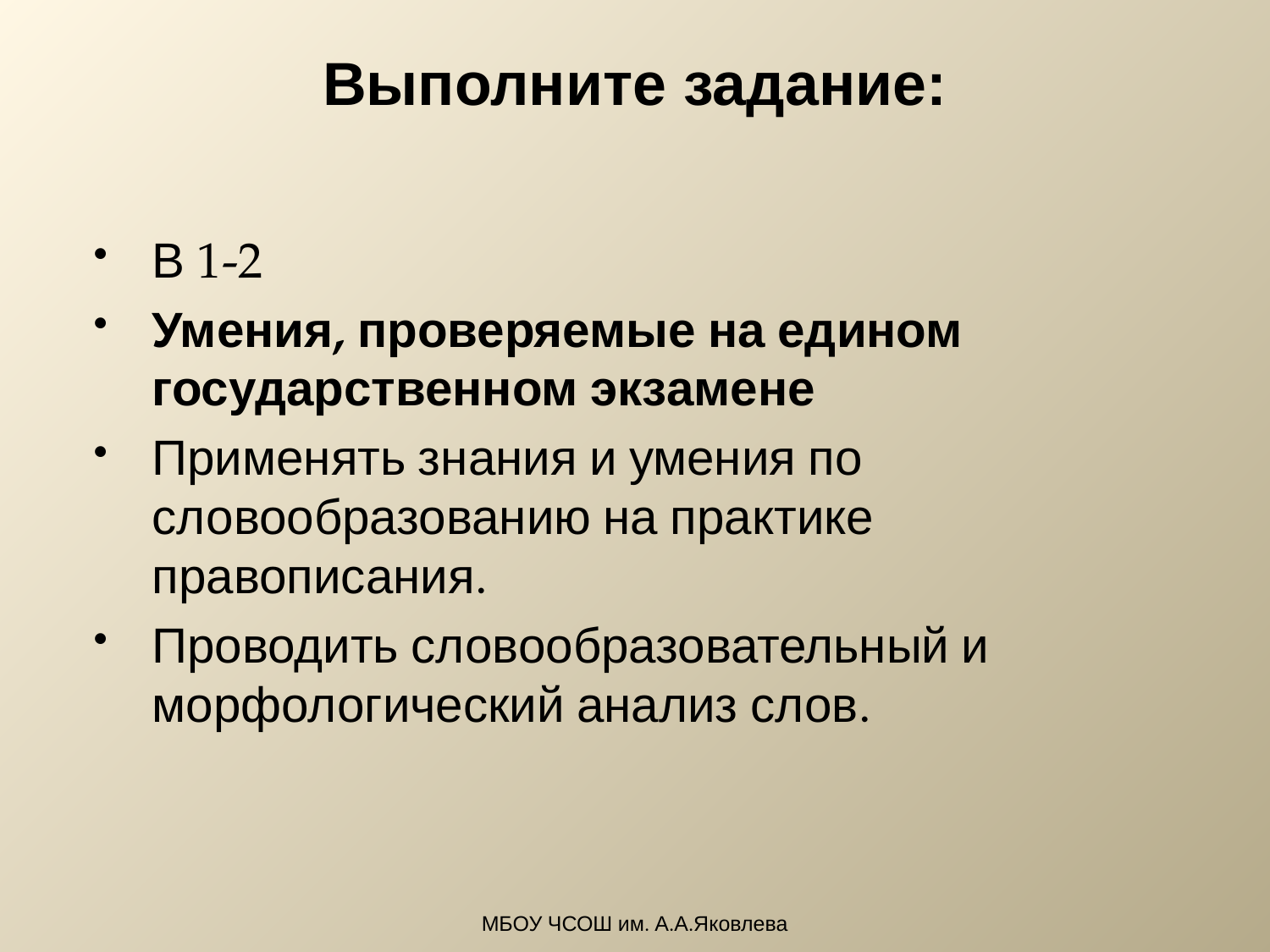

# Выполните задание:
В 1-2
Умения, проверяемые на едином государственном экзамене
Применять знания и умения по словообразованию на практике правописания.
Проводить словообразовательный и морфологический анализ слов.
МБОУ ЧСОШ им. А.А.Яковлева